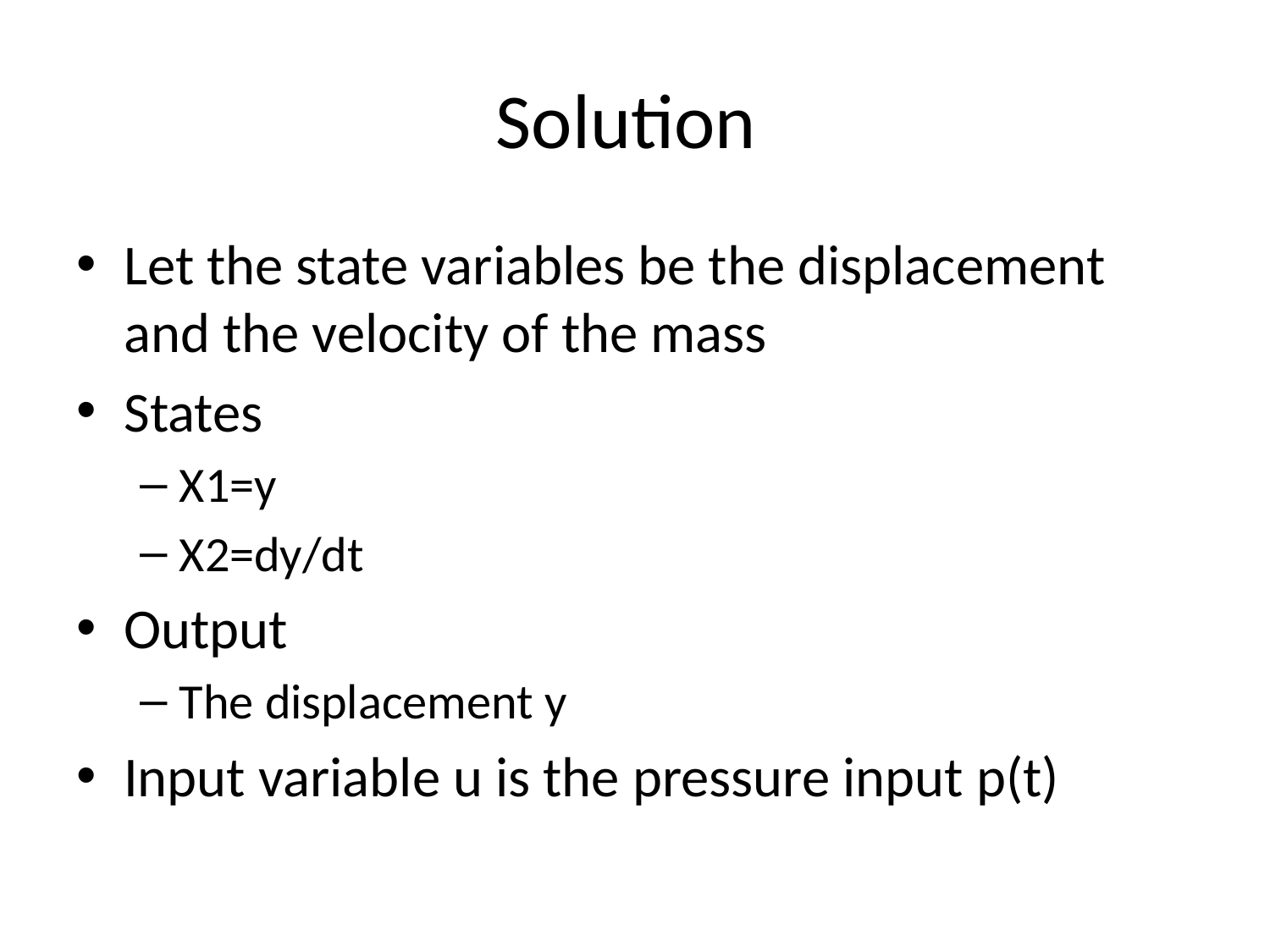

# Solution
Let the state variables be the displacement and the velocity of the mass
States
X1=y
X2=dy/dt
Output
The displacement y
Input variable u is the pressure input p(t)